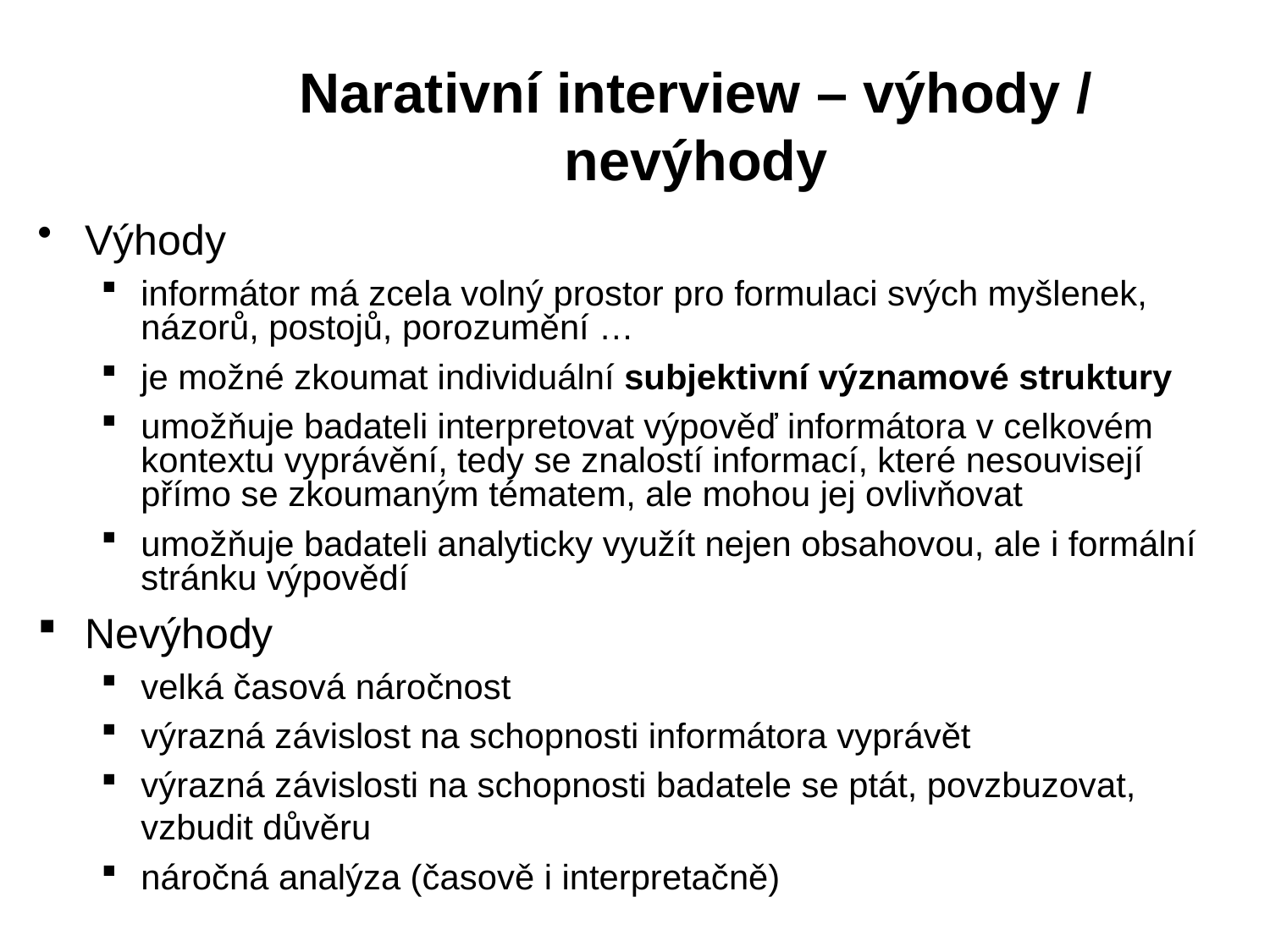

# Narativní interview – výhody / nevýhody
Výhody
informátor má zcela volný prostor pro formulaci svých myšlenek, názorů, postojů, porozumění …
je možné zkoumat individuální subjektivní významové struktury
umožňuje badateli interpretovat výpověď informátora v celkovém kontextu vyprávění, tedy se znalostí informací, které nesouvisejí přímo se zkoumaným tématem, ale mohou jej ovlivňovat
umožňuje badateli analyticky využít nejen obsahovou, ale i formální stránku výpovědí
Nevýhody
velká časová náročnost
výrazná závislost na schopnosti informátora vyprávět
výrazná závislosti na schopnosti badatele se ptát, povzbuzovat, vzbudit důvěru
náročná analýza (časově i interpretačně)